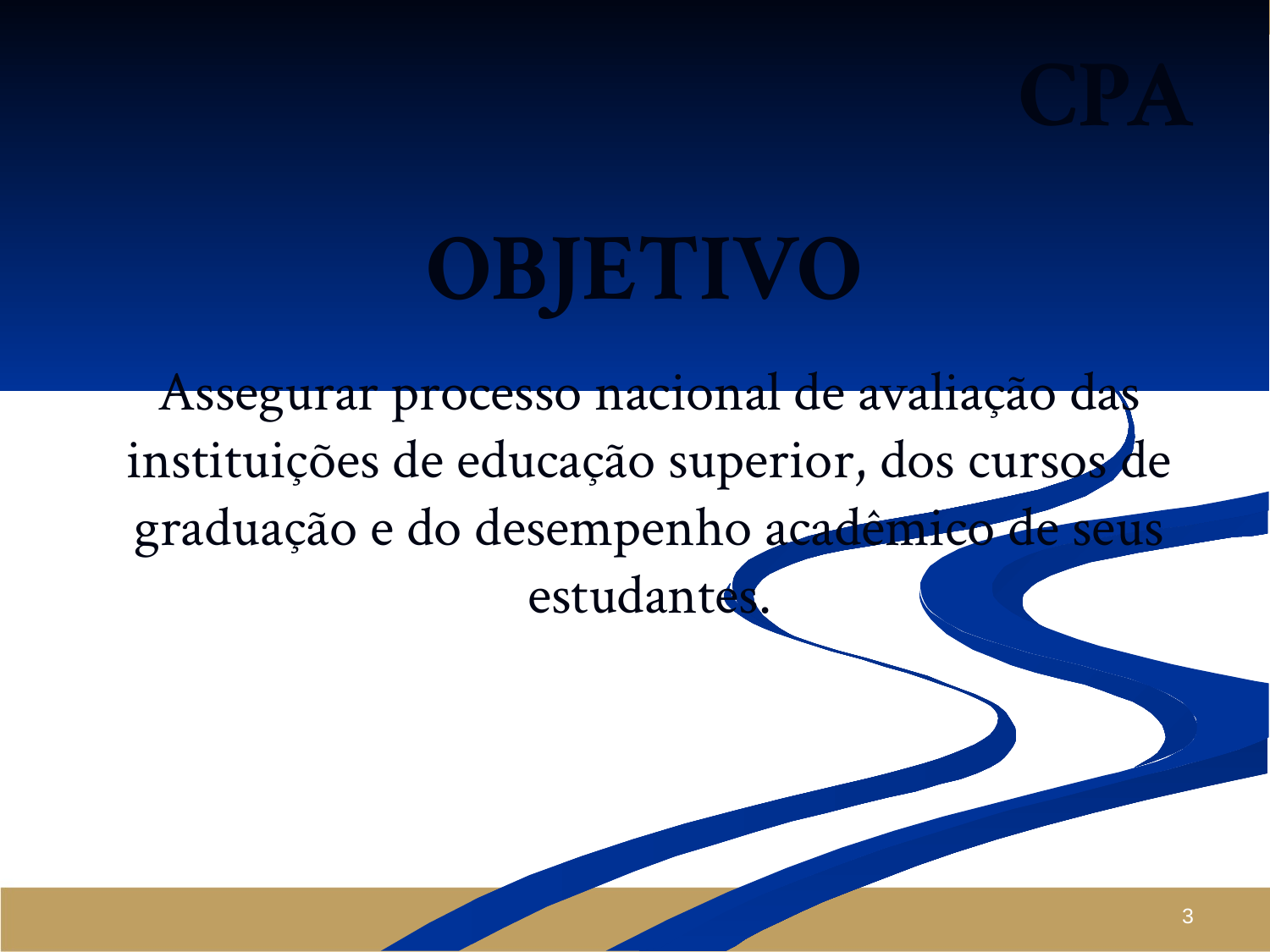

CPA
# OBJETIVO
Assegurar processo nacional de avaliação das instituições de educação superior, dos cursos de graduação e do desempenho acadêmico de seus estudantes.
3